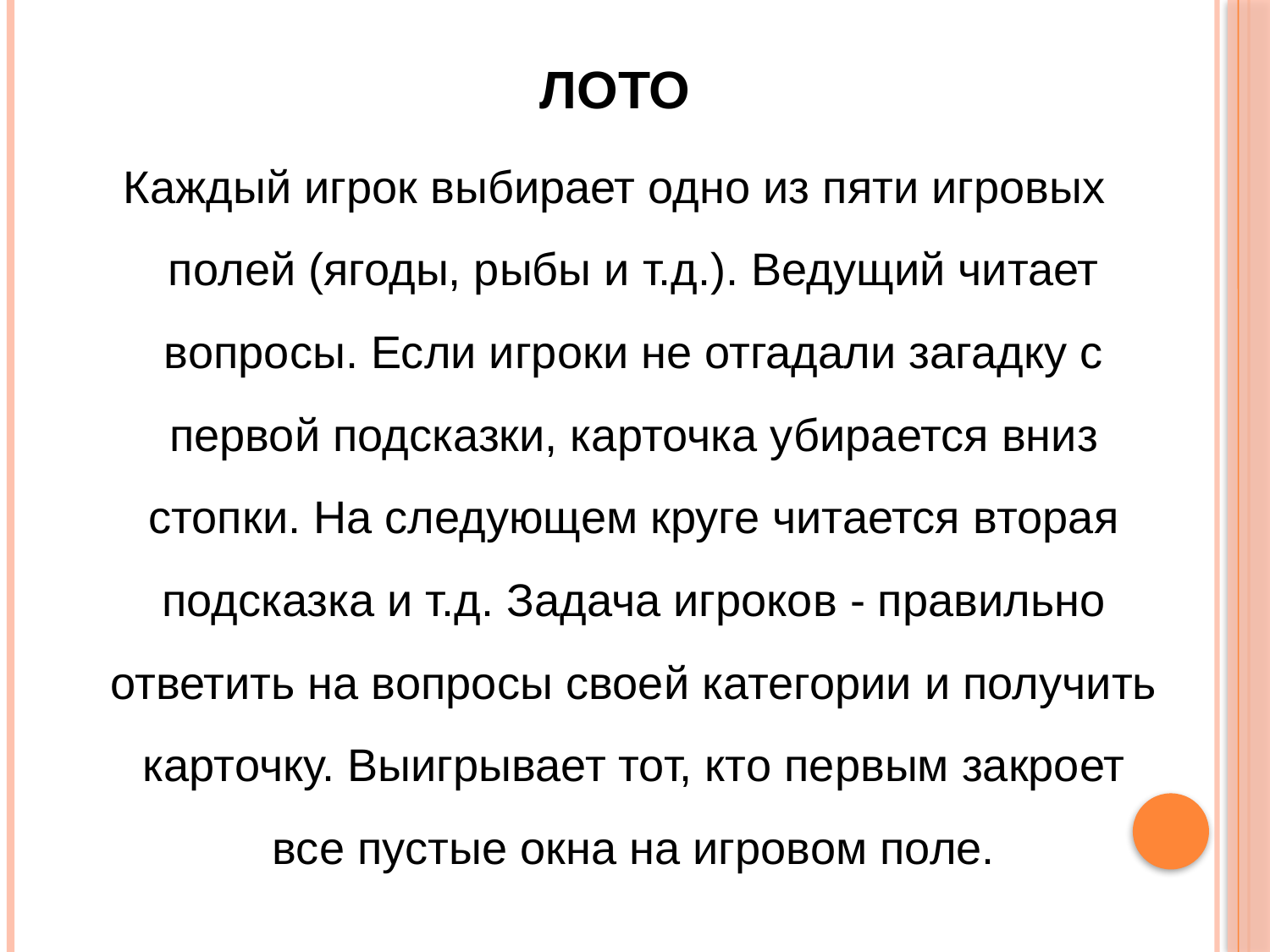

ЛОТО
Каждый игрок выбирает одно из пяти игровых полей (ягоды, рыбы и т.д.). Ведущий читает вопросы. Если игроки не отгадали загадку с первой подсказки, карточка убирается вниз стопки. На следующем круге читается вторая подсказка и т.д. Задача игроков - правильно ответить на вопросы своей категории и получить карточку. Выигрывает тот, кто первым закроет все пустые окна на игровом поле.